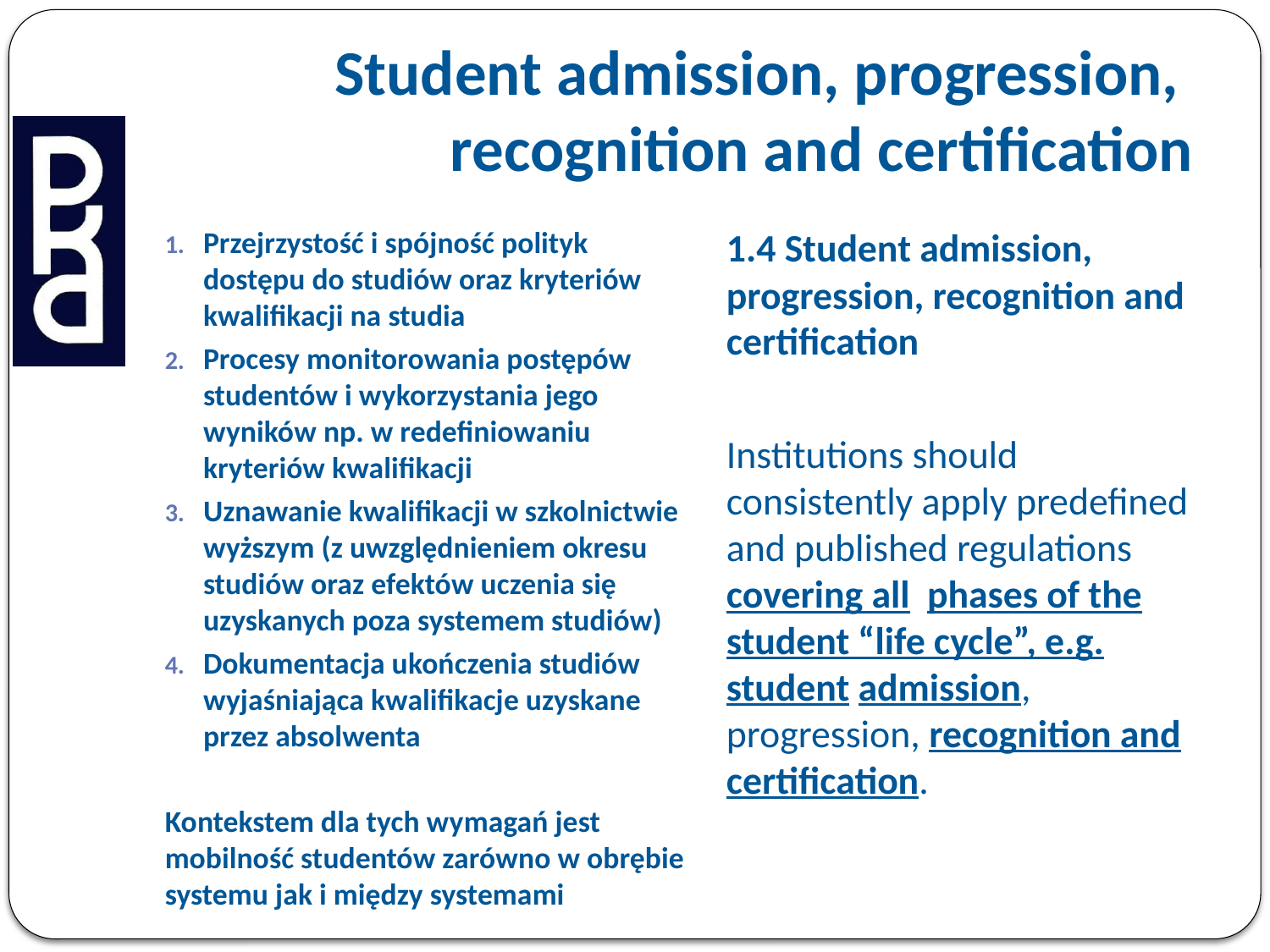

# Student admission, progression, recognition and certification
Przejrzystość i spójność polityk dostępu do studiów oraz kryteriów kwalifikacji na studia
Procesy monitorowania postępów studentów i wykorzystania jego wyników np. w redefiniowaniu kryteriów kwalifikacji
Uznawanie kwalifikacji w szkolnictwie wyższym (z uwzględnieniem okresu studiów oraz efektów uczenia się uzyskanych poza systemem studiów)
Dokumentacja ukończenia studiów wyjaśniająca kwalifikacje uzyskane przez absolwenta

Kontekstem dla tych wymagań jest mobilność studentów zarówno w obrębie systemu jak i między systemami
1.4 Student admission, progression, recognition and certification

Institutions should consistently apply predefined and published regulations covering all  phases of the student “life cycle”, e.g. student admission, progression, recognition and certification.